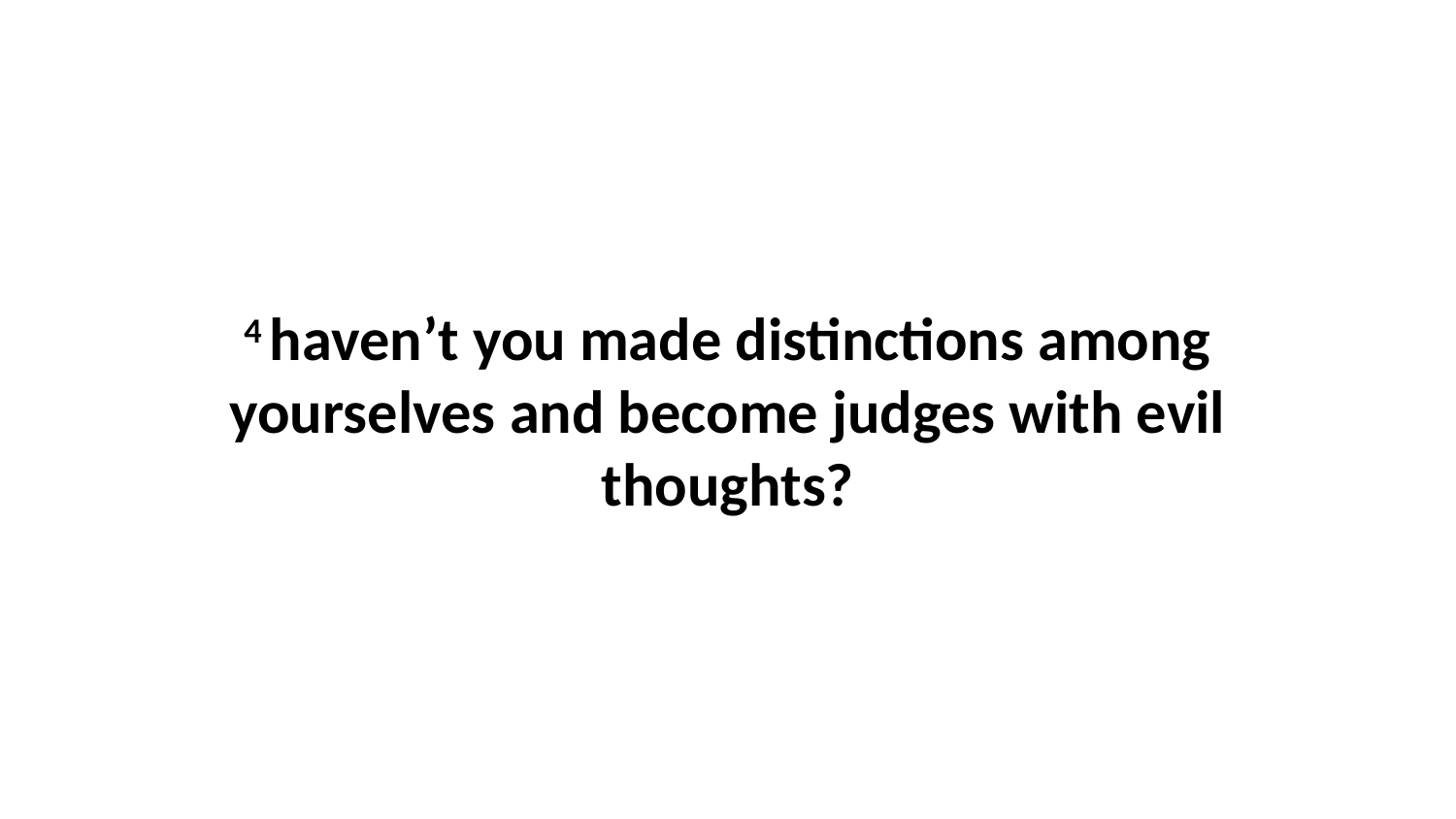

4 haven’t you made distinctions among yourselves and become judges with evil thoughts?